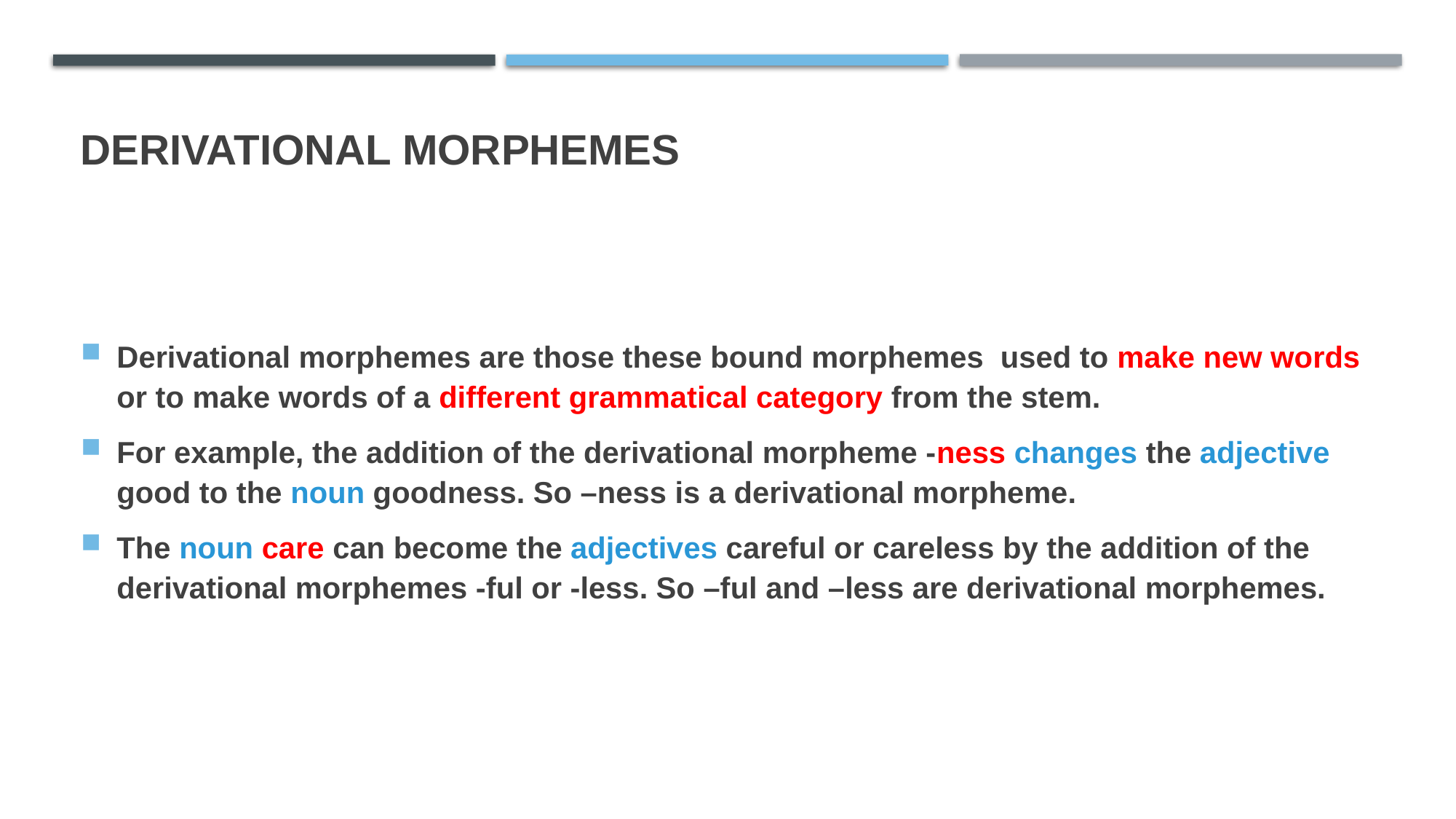

# Derivational morphemes
Derivational morphemes are those these bound morphemes  used to make new words or to make words of a different grammatical category from the stem.
For example, the addition of the derivational morpheme -ness changes the adjective good to the noun goodness. So –ness is a derivational morpheme.
The noun care can become the adjectives careful or careless by the addition of the derivational morphemes -ful or -less. So –ful and –less are derivational morphemes.